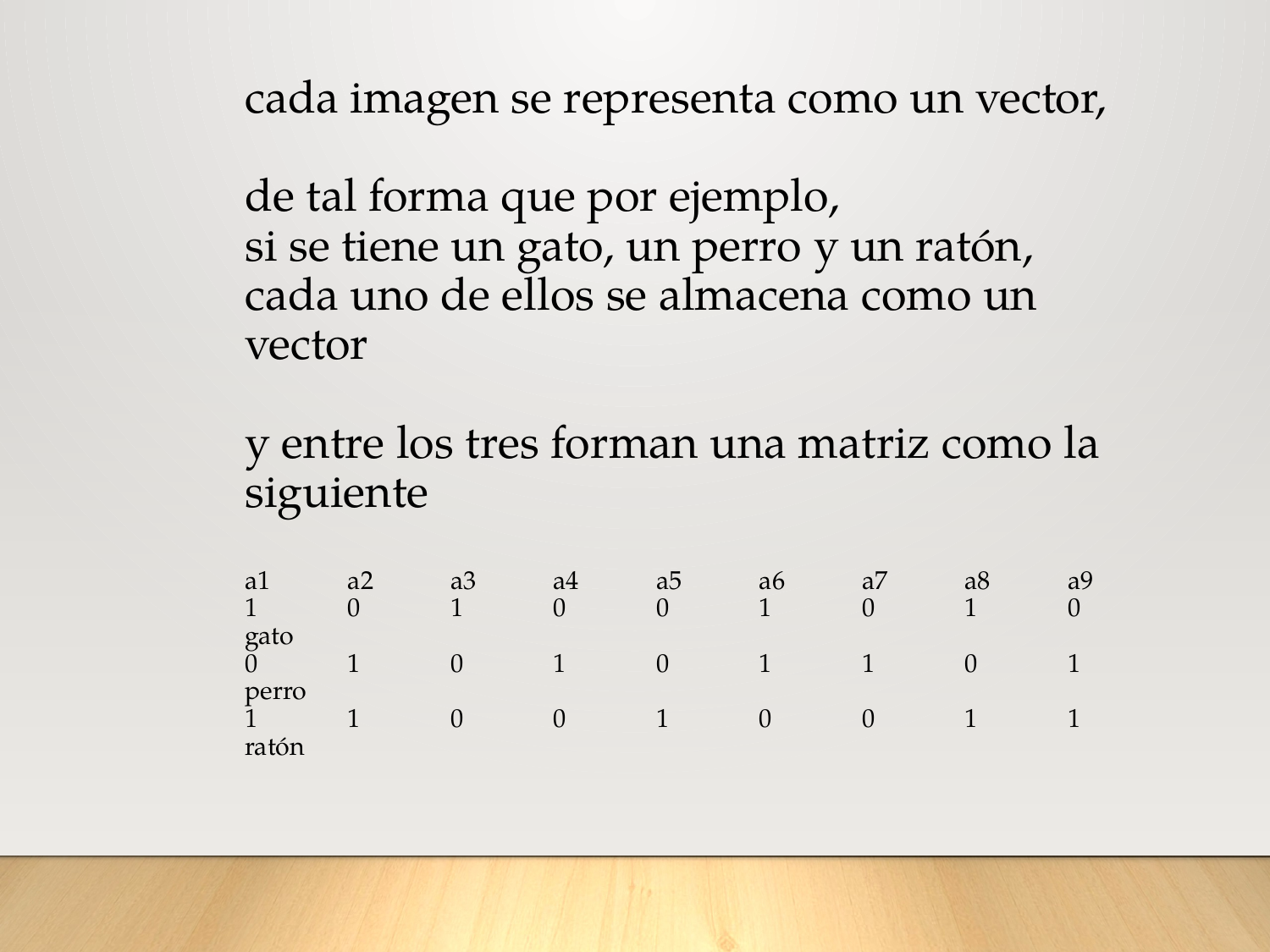

cada imagen se representa como un vector,
de tal forma que por ejemplo,
si se tiene un gato, un perro y un ratón,
cada uno de ellos se almacena como un vector
y entre los tres forman una matriz como la siguiente
a1	a2	a3	a4	a5	a6	a7	a8	a9
1	0	1	0	0	1	0	1	0     gato
0	1	0	1	0	1	1	0	1     perro
1	1	0	0	1	0	0	1	1     ratón